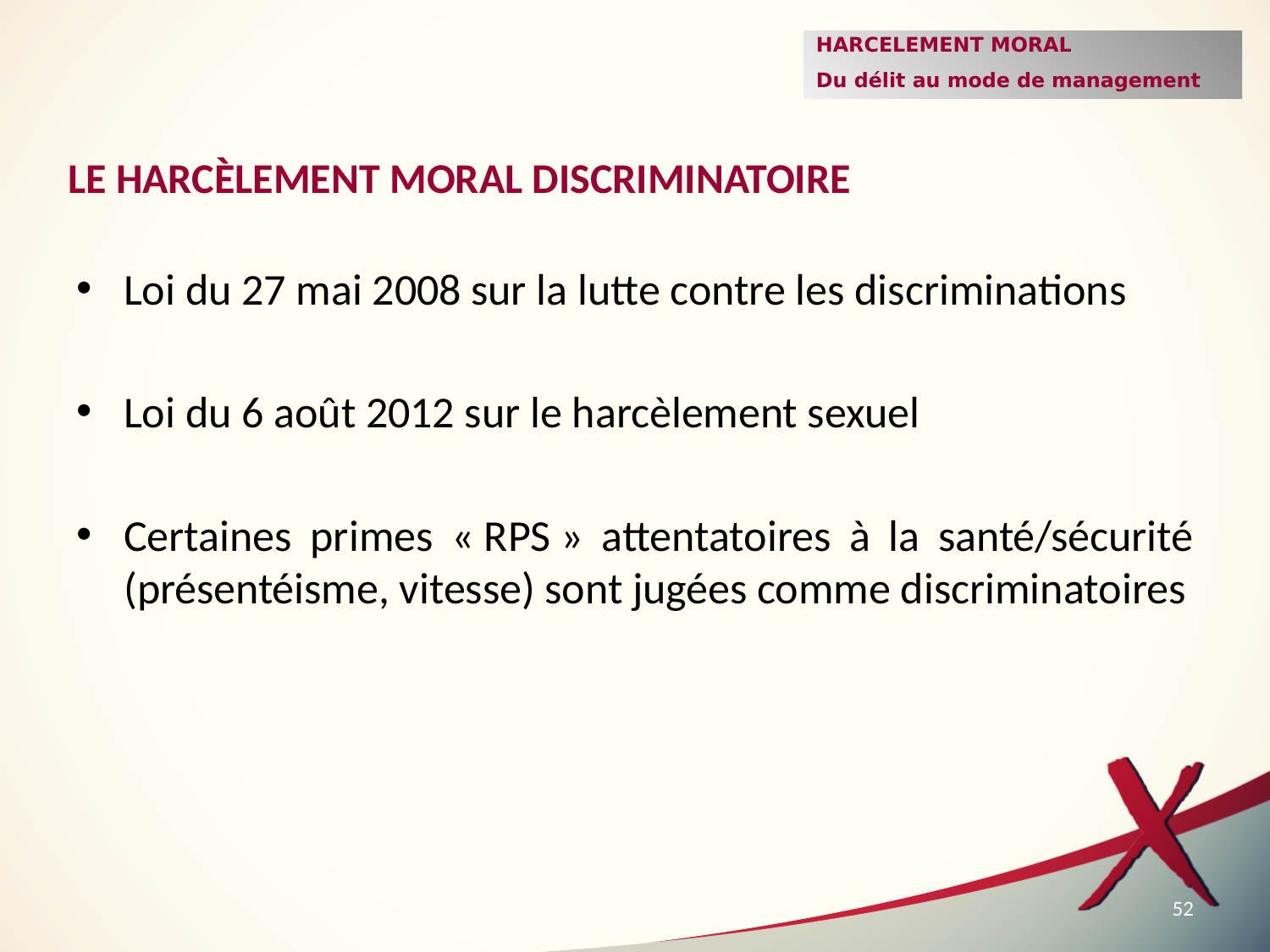

HARCELEMENT MORAL
Du délit au mode de management

LE HARCÈLEMENT MORAL DISCRIMINATOIRE
Loi du 27 mai 2008 sur la lutte contre les discriminations

Loi du 6 août 2012 sur le harcèlement sexuel

Certaines primes « RPS » attentatoires à la santé/sécurité (présentéisme, vitesse) sont jugées comme discriminatoires

52